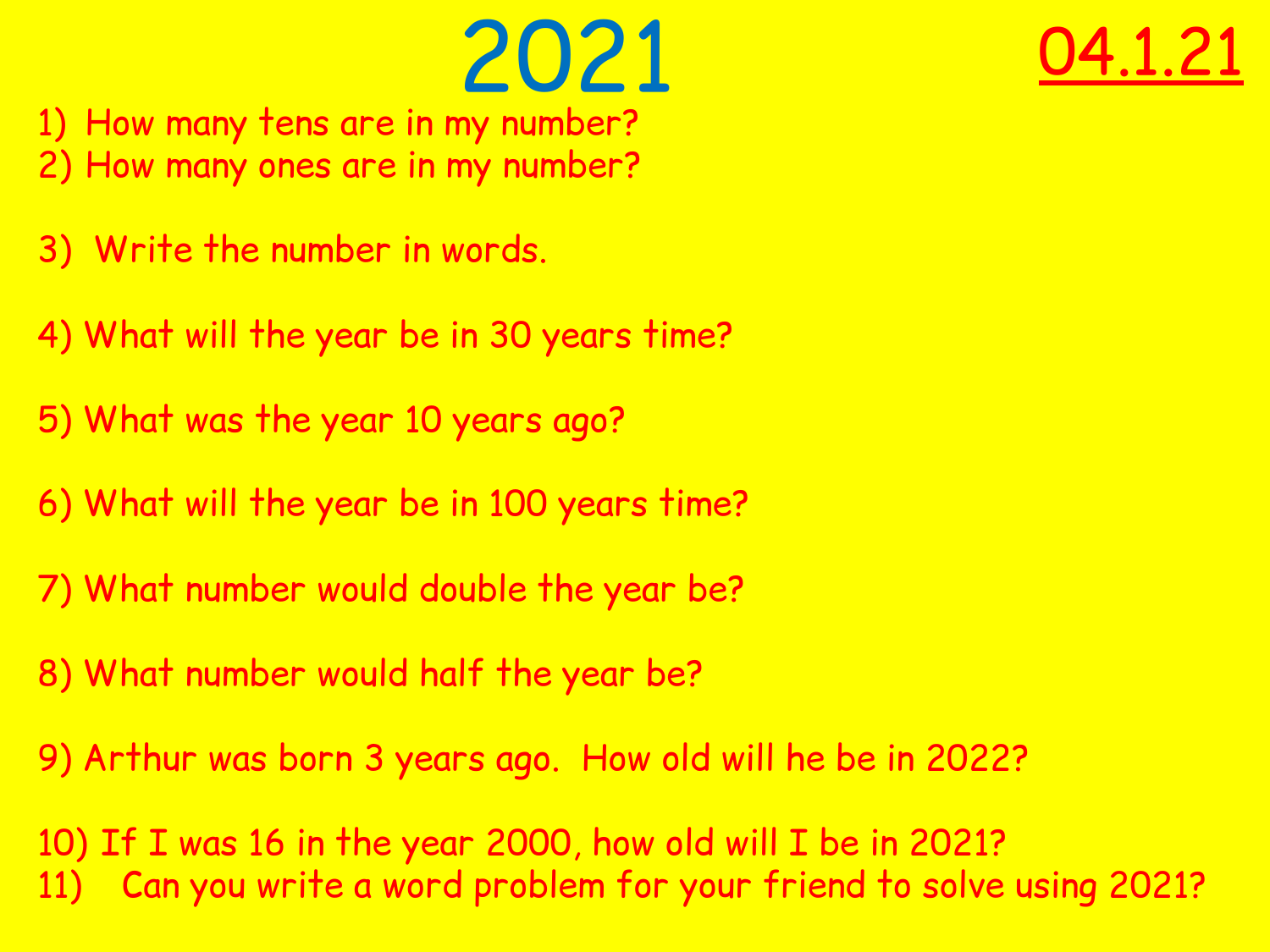

# 04.1.21
2021
How many tens are in my number?
How many ones are in my number?

3)  Write the number in words.

4) What will the year be in 30 years time?

5) What was the year 10 years ago?

6) What will the year be in 100 years time?

7) What number would double the year be?

8) What number would half the year be?

9) Arthur was born 3 years ago.  How old will he be in 2022?

If I was 16 in the year 2000, how old will I be in 2021?
  Can you write a word problem for your friend to solve using 2021?